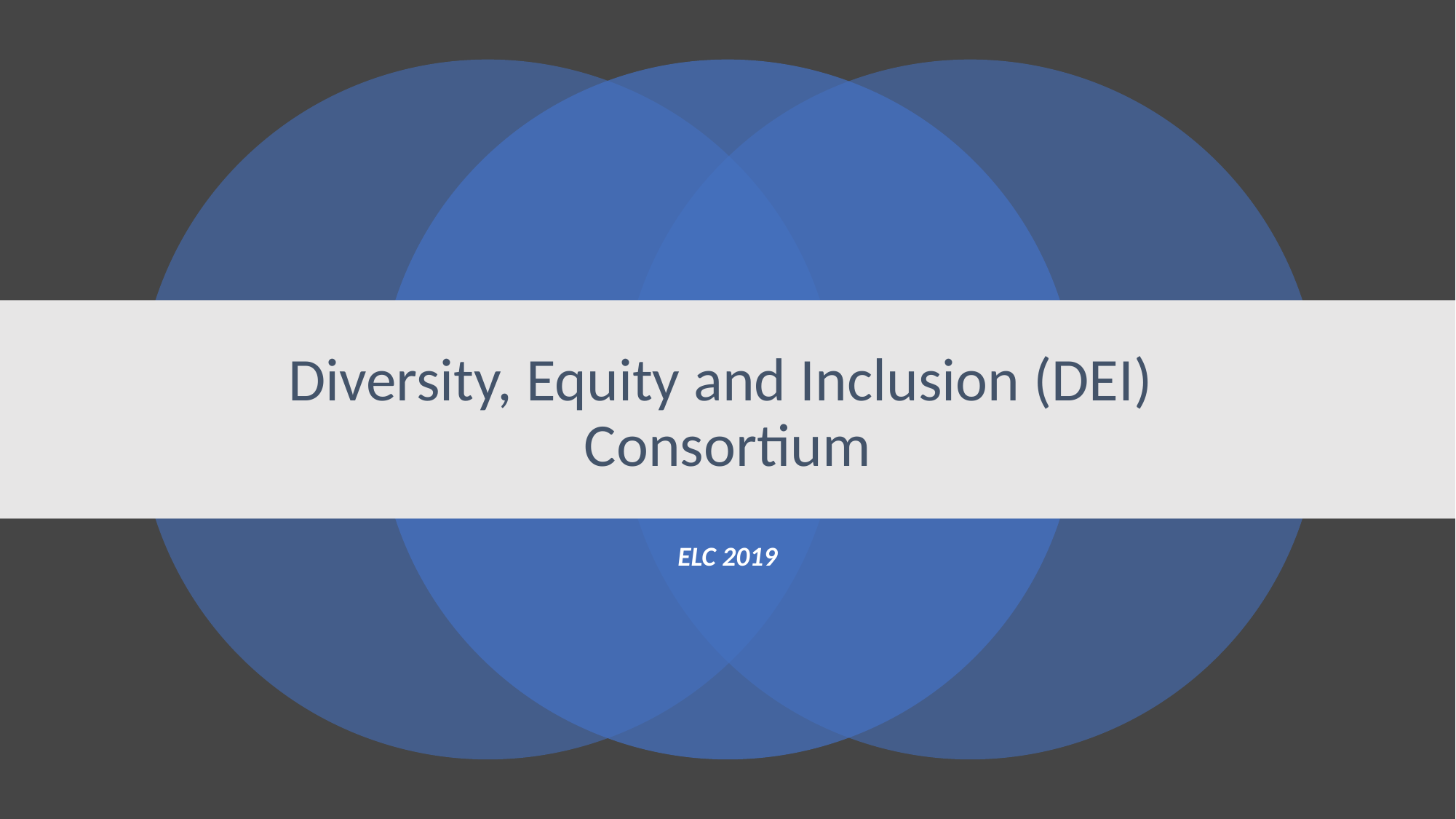

# Diversity, Equity and Inclusion (DEI) Consortium
ELC 2019